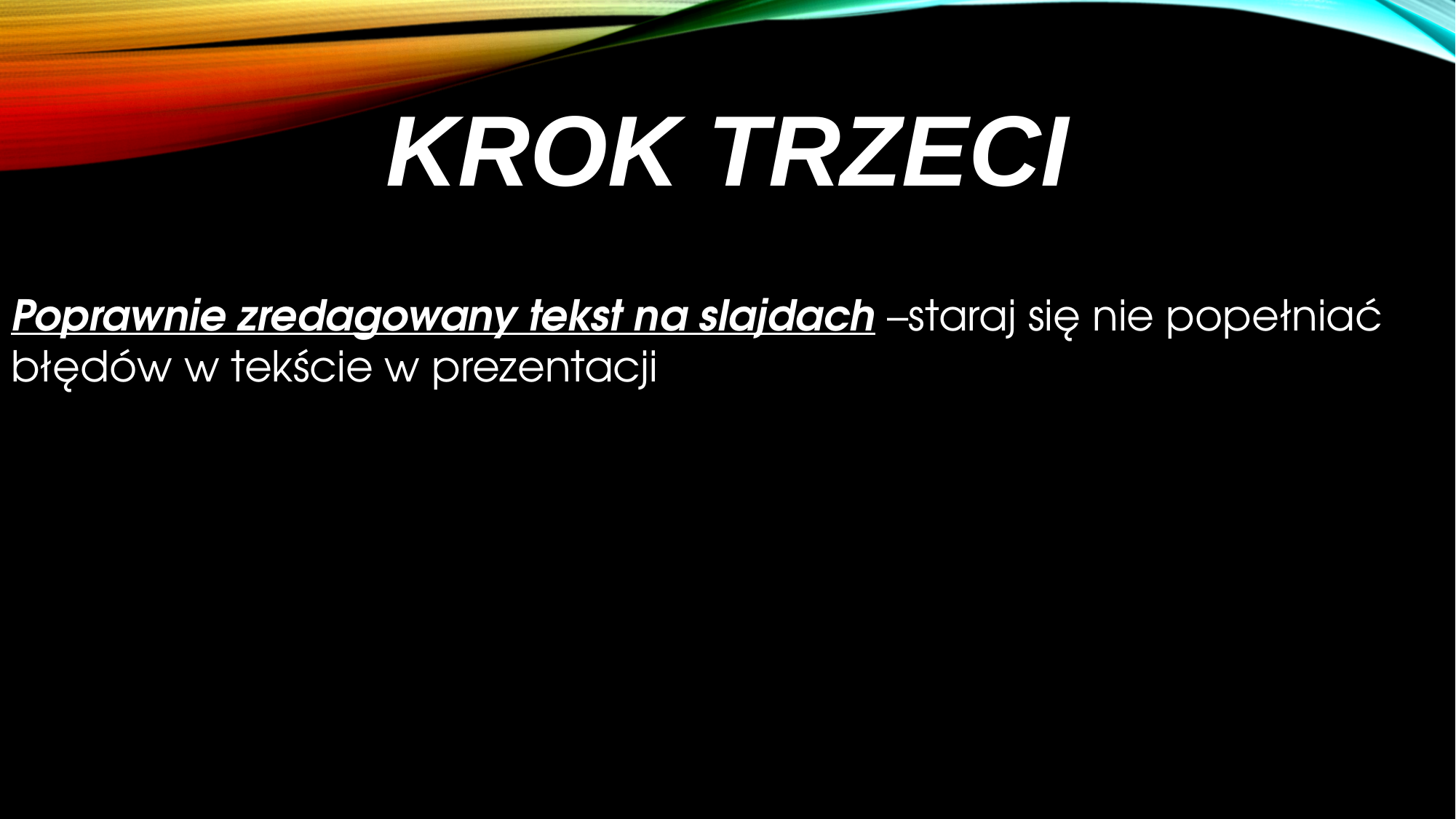

KROK TRZECI
Poprawnie zredagowany tekst na slajdach –staraj się nie popełniać błędów w tekście w prezentacji